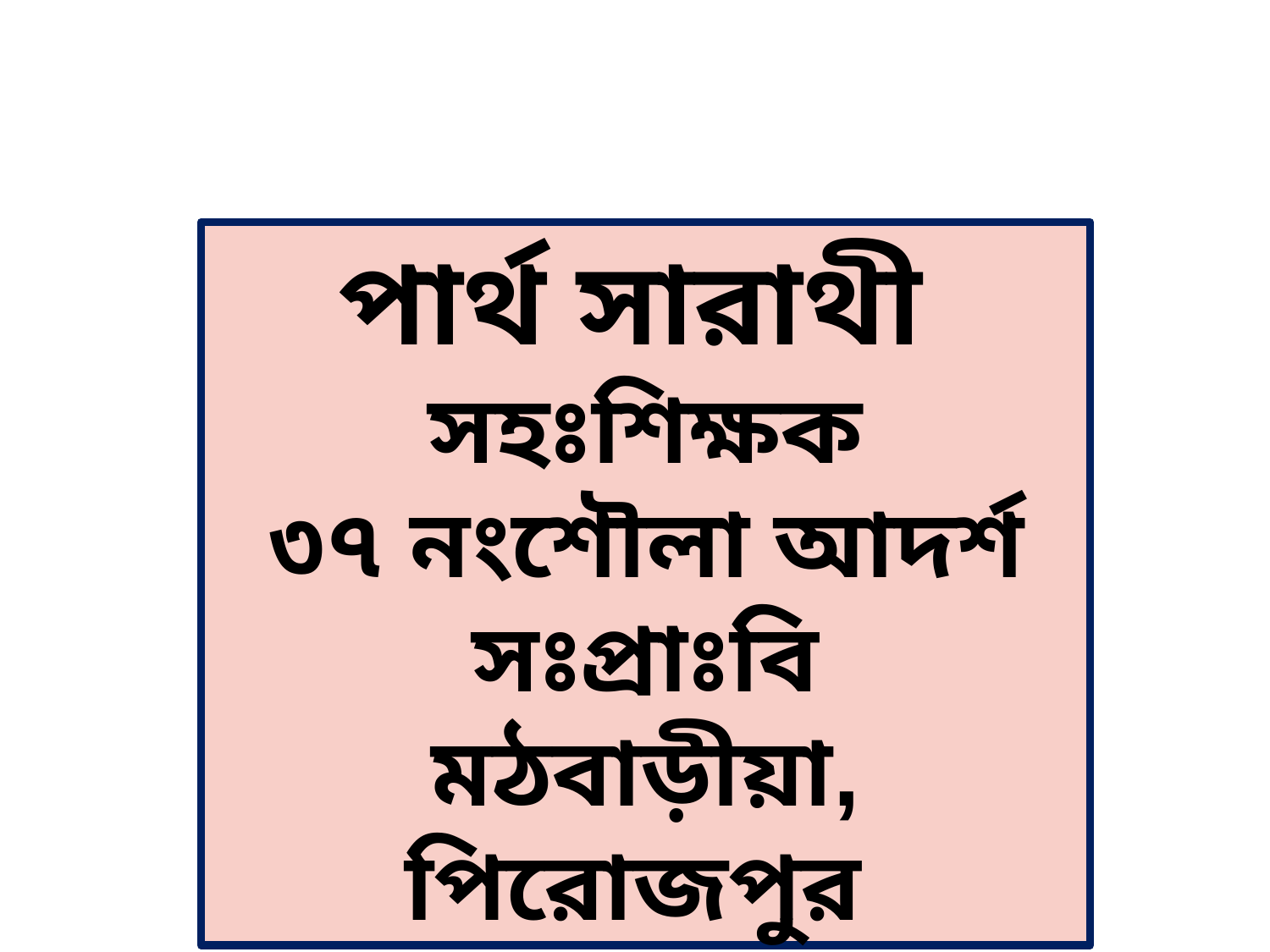

পার্থ সারাথী
সহঃশিক্ষক
৩৭ নংশৌলা আদর্শ সঃপ্রাঃবি
মঠবাড়ীয়া, পিরোজপুর